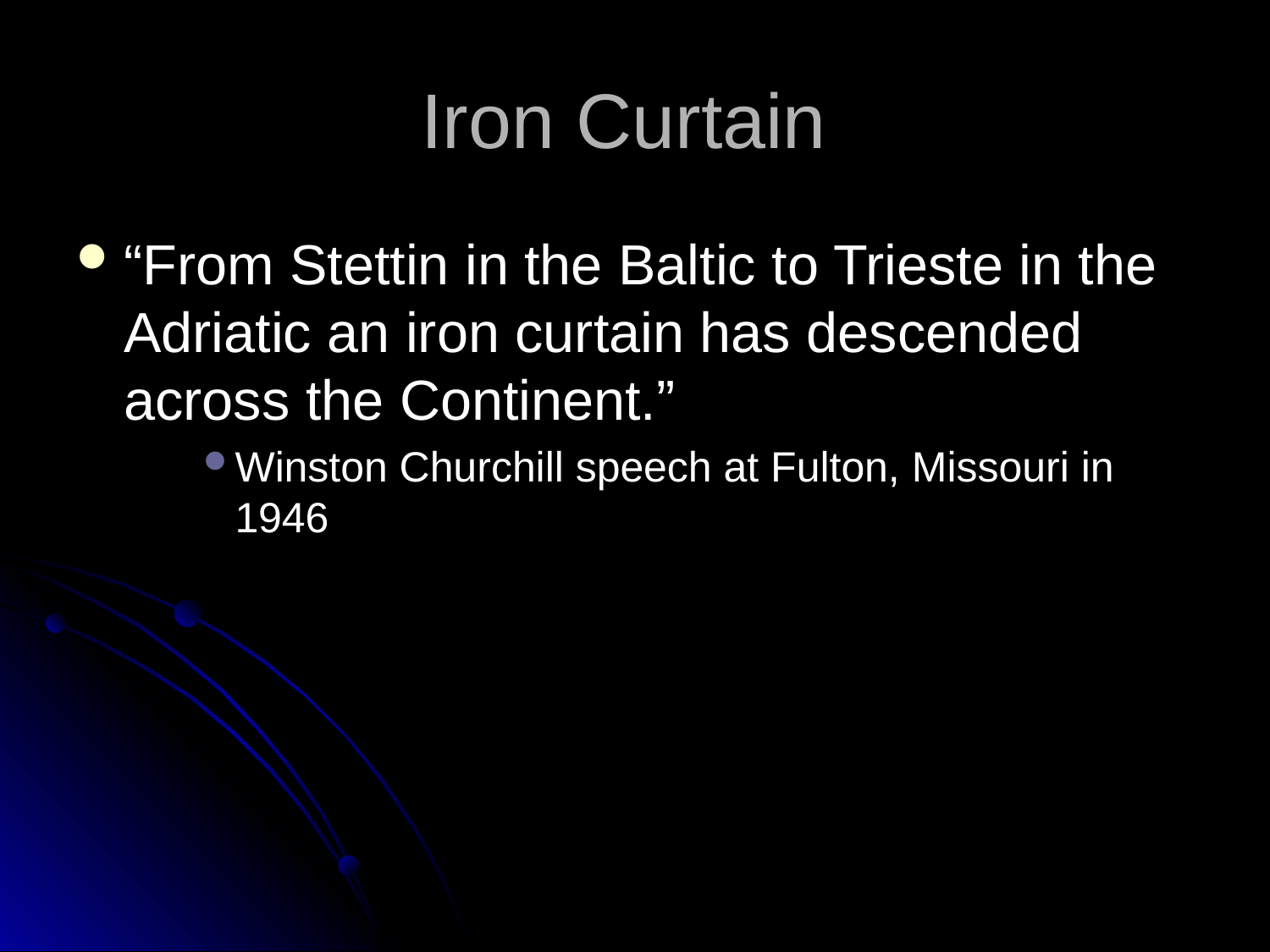

# Iron Curtain
“From Stettin in the Baltic to Trieste in the Adriatic an iron curtain has descended across the Continent.”
Winston Churchill speech at Fulton, Missouri in 1946